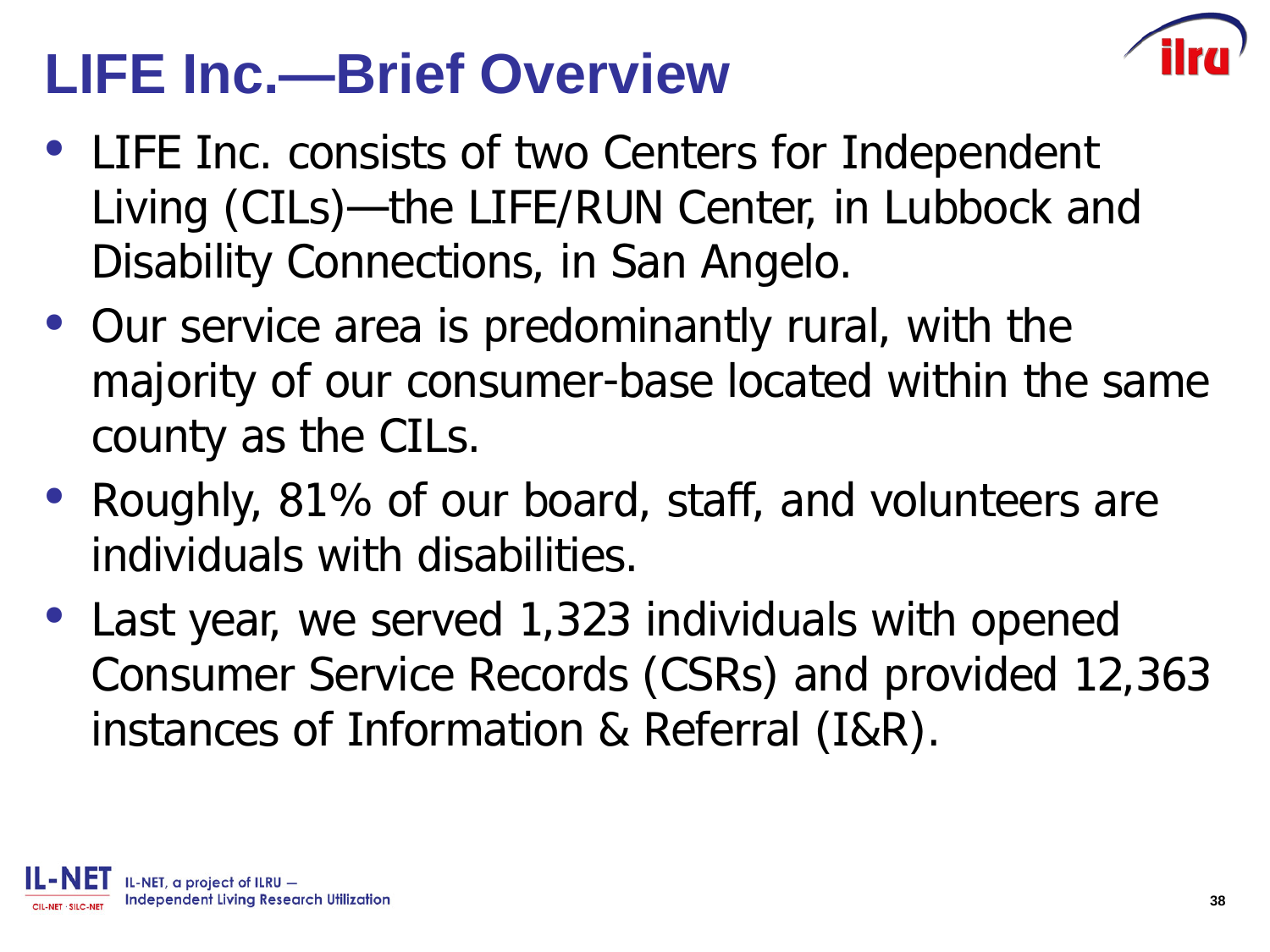

# LIFE Inc.―Brief Overview
LIFE Inc. consists of two Centers for Independent Living (CILs)—the LIFE/RUN Center, in Lubbock and Disability Connections, in San Angelo.
Our service area is predominantly rural, with the majority of our consumer-base located within the same county as the CILs.
Roughly, 81% of our board, staff, and volunteers are individuals with disabilities.
Last year, we served 1,323 individuals with opened Consumer Service Records (CSRs) and provided 12,363 instances of Information & Referral (I&R).